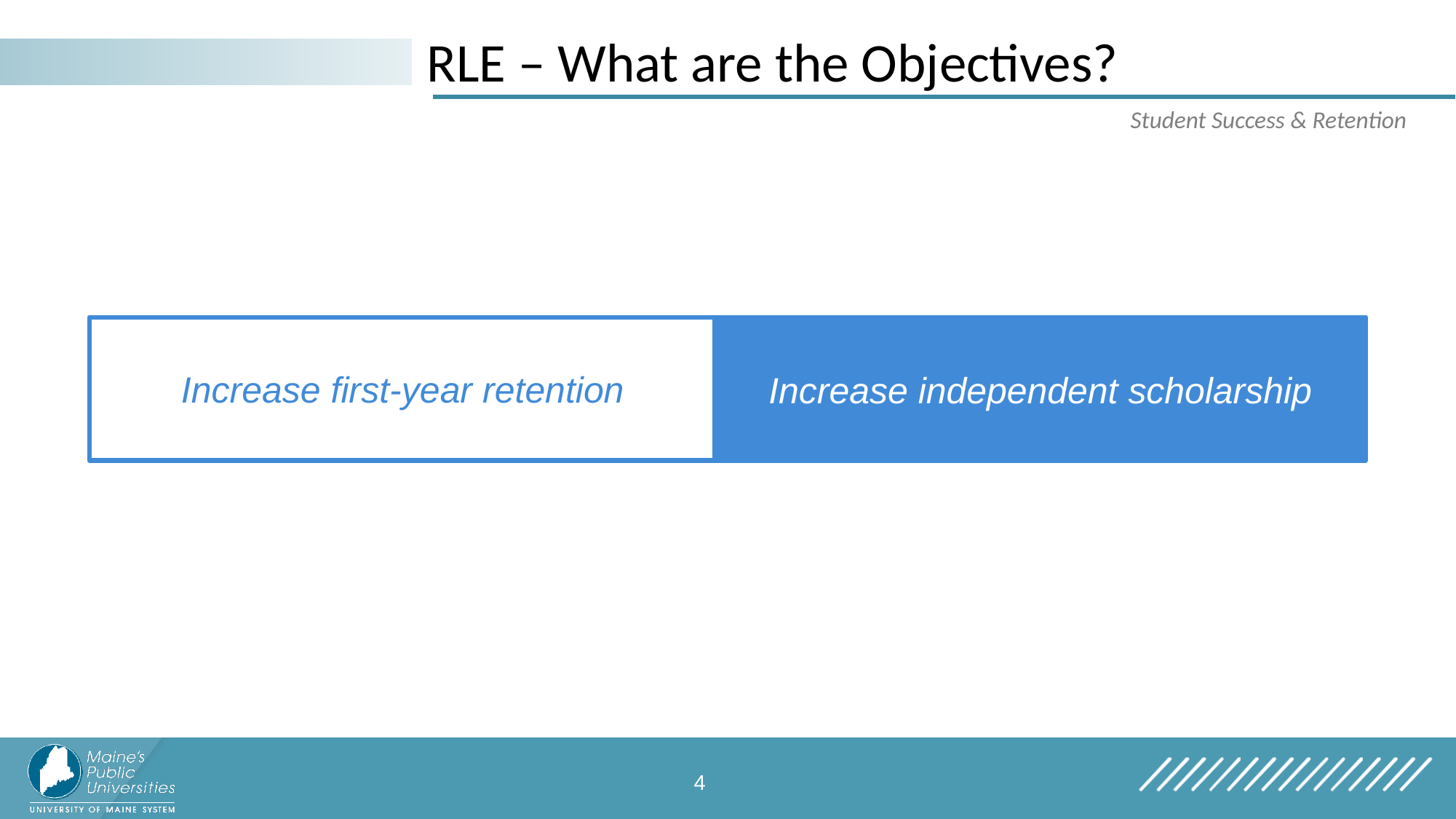

# RLE – What are the Objectives?
Student Success & Retention

Increase first-year retention

Increase independent scholarship
4